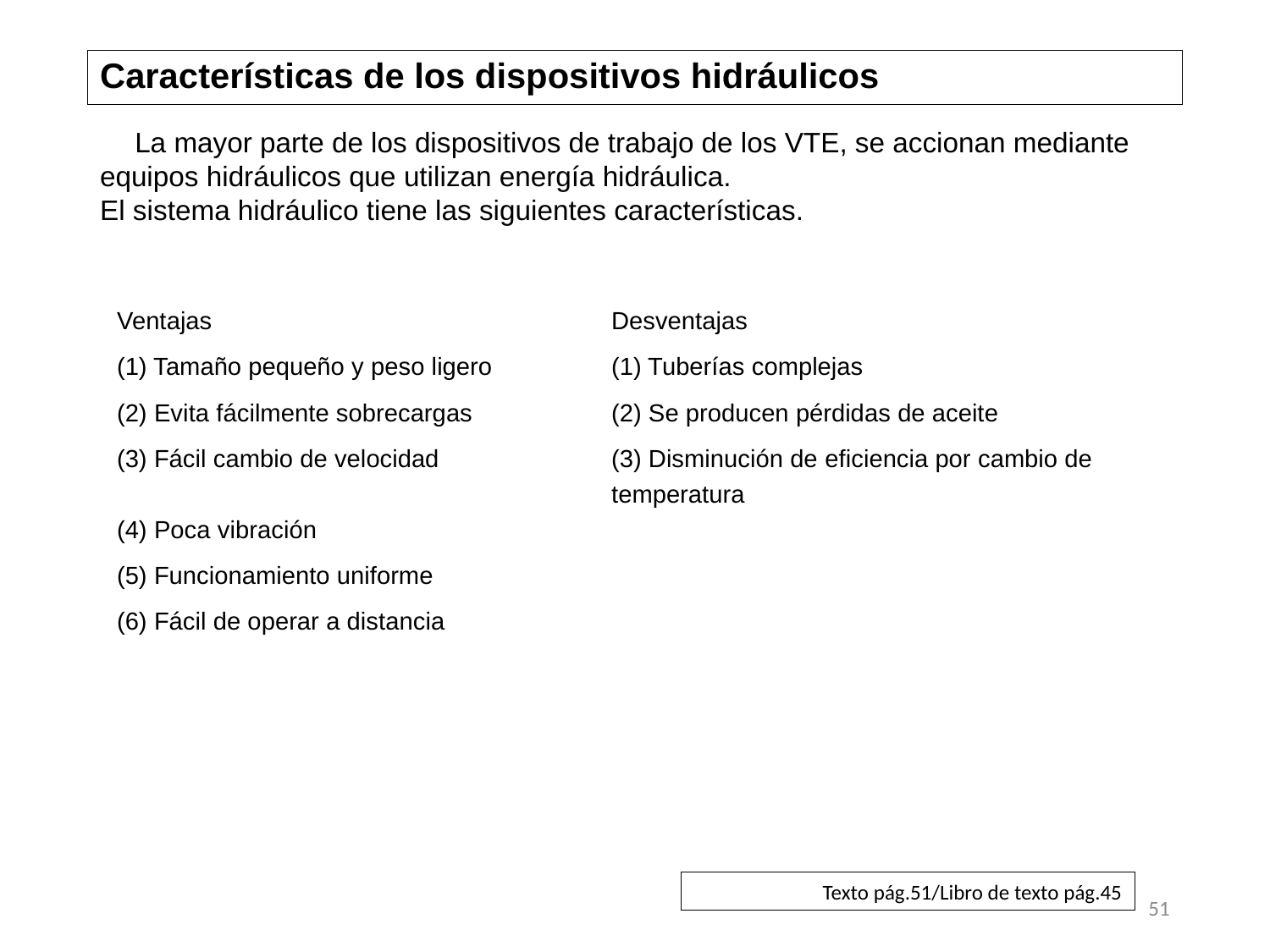

# Características de los dispositivos hidráulicos
　La mayor parte de los dispositivos de trabajo de los VTE, se accionan mediante equipos hidráulicos que utilizan energía hidráulica.
El sistema hidráulico tiene las siguientes características.

| Ventajas | Desventajas |
| --- | --- |
| (1) Tamaño pequeño y peso ligero | (1) Tuberías complejas |
| (2) Evita fácilmente sobrecargas | (2) Se producen pérdidas de aceite |
| (3) Fácil cambio de velocidad | (3) Disminución de eficiencia por cambio de temperatura |
| (4) Poca vibración |  |
| (5) Funcionamiento uniforme |  |
| (6) Fácil de operar a distancia |  |
Texto pág.51/Libro de texto pág.45
51